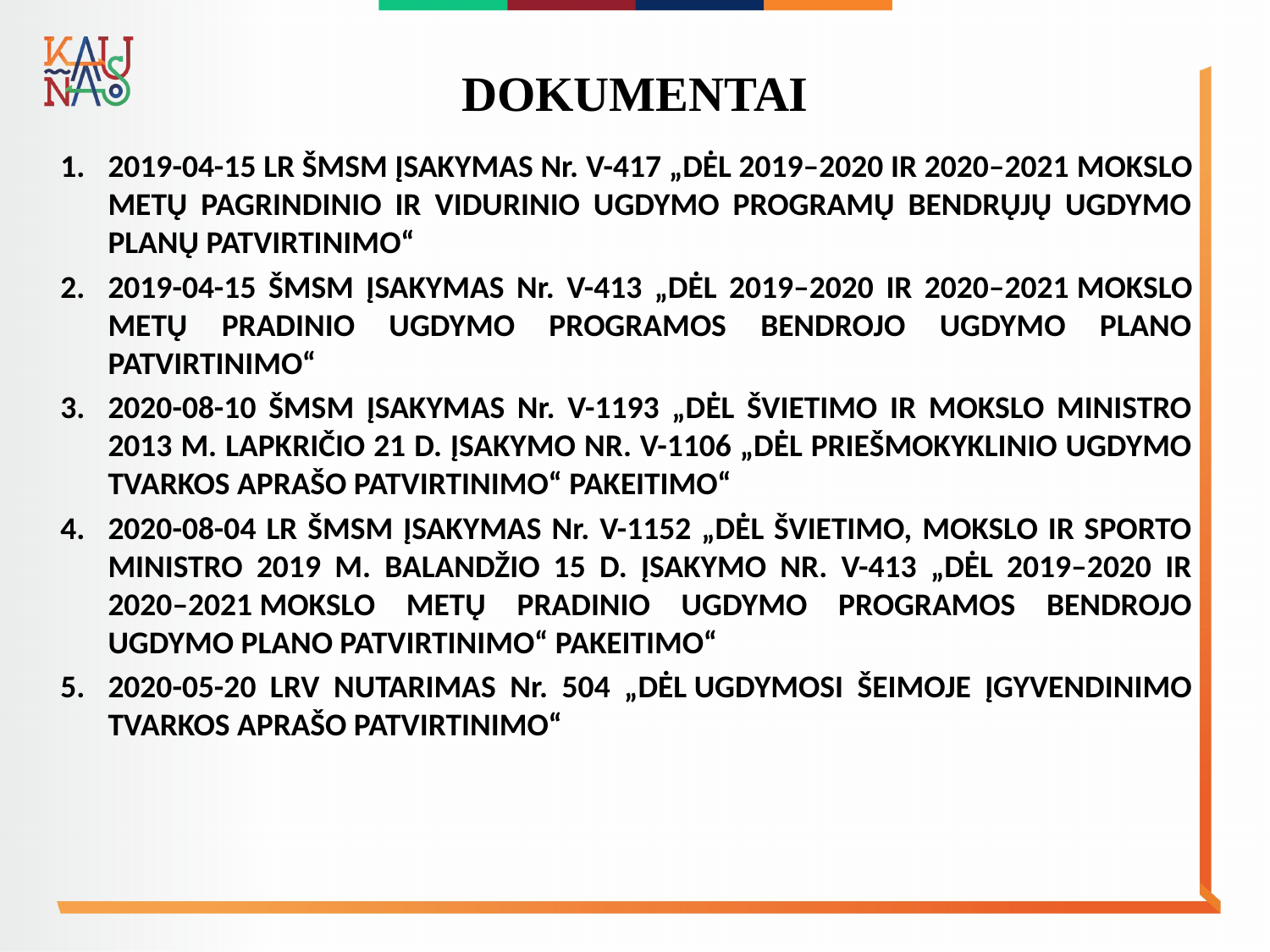

# DOKUMENTAI

2019-04-15 LR ŠMSM ĮSAKYMAS Nr. V-417 „DĖL 2019–2020 IR 2020–2021 MOKSLO METŲ PAGRINDINIO IR VIDURINIO UGDYMO PROGRAMŲ BENDRŲJŲ UGDYMO PLANŲ PATVIRTINIMO“
2019-04-15 ŠMSM ĮSAKYMAS Nr. V-413 „DĖL 2019–2020 IR 2020–2021 MOKSLO METŲ PRADINIO UGDYMO PROGRAMOS BENDROJO UGDYMO PLANO PATVIRTINIMO“
2020-08-10 ŠMSM ĮSAKYMAS Nr. V-1193 „DĖL ŠVIETIMO IR MOKSLO MINISTRO 2013 M. LAPKRIČIO 21 D. ĮSAKYMO NR. V-1106 „DĖL PRIEŠMOKYKLINIO UGDYMO TVARKOS APRAŠO PATVIRTINIMO“ PAKEITIMO“
2020-08-04 LR ŠMSM ĮSAKYMAS Nr. V-1152 „DĖL ŠVIETIMO, MOKSLO IR SPORTO MINISTRO 2019 M. BALANDŽIO 15 D. ĮSAKYMO NR. V-413 „DĖL 2019–2020 IR 2020–2021 MOKSLO METŲ PRADINIO UGDYMO PROGRAMOS BENDROJO UGDYMO PLANO PATVIRTINIMO“ PAKEITIMO“
2020-05-20 LRV NUTARIMAS Nr. 504 „DĖL UGDYMOSI ŠEIMOJE ĮGYVENDINIMO TVARKOS APRAŠO PATVIRTINIMO“